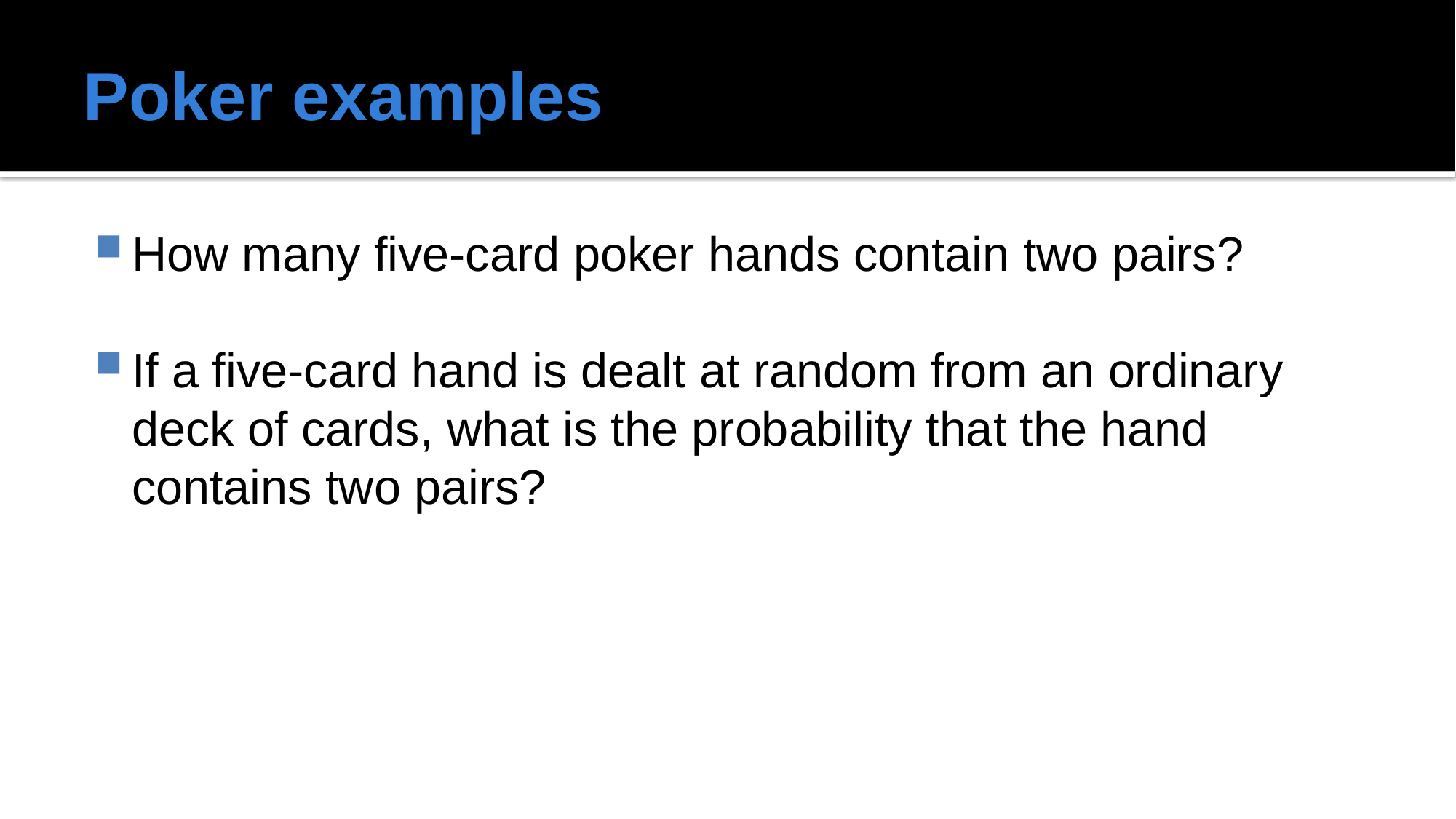

# Poker examples
How many five-card poker hands contain two pairs?

If a five-card hand is dealt at random from an ordinary deck of cards, what is the probability that the hand contains two pairs?